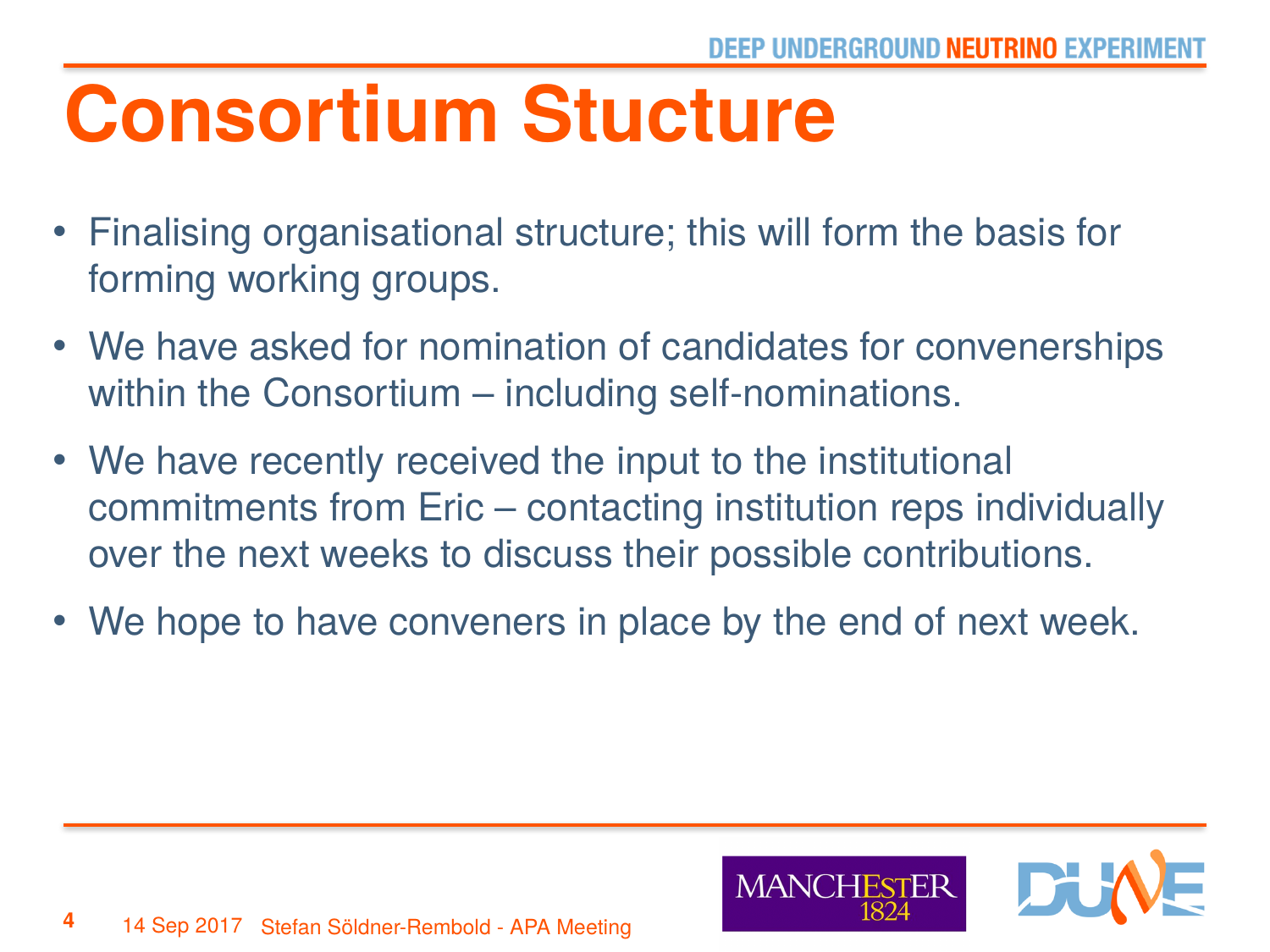

# Consortium Stucture
Finalising organisational structure; this will form the basis for forming working groups.
We have asked for nomination of candidates for convenerships within the Consortium – including self-nominations.
We have recently received the input to the institutional commitments from Eric – contacting institution reps individually over the next weeks to discuss their possible contributions.
We hope to have conveners in place by the end of next week.

4
14 Sep 2017
Stefan Söldner-Rembold - APA Meeting